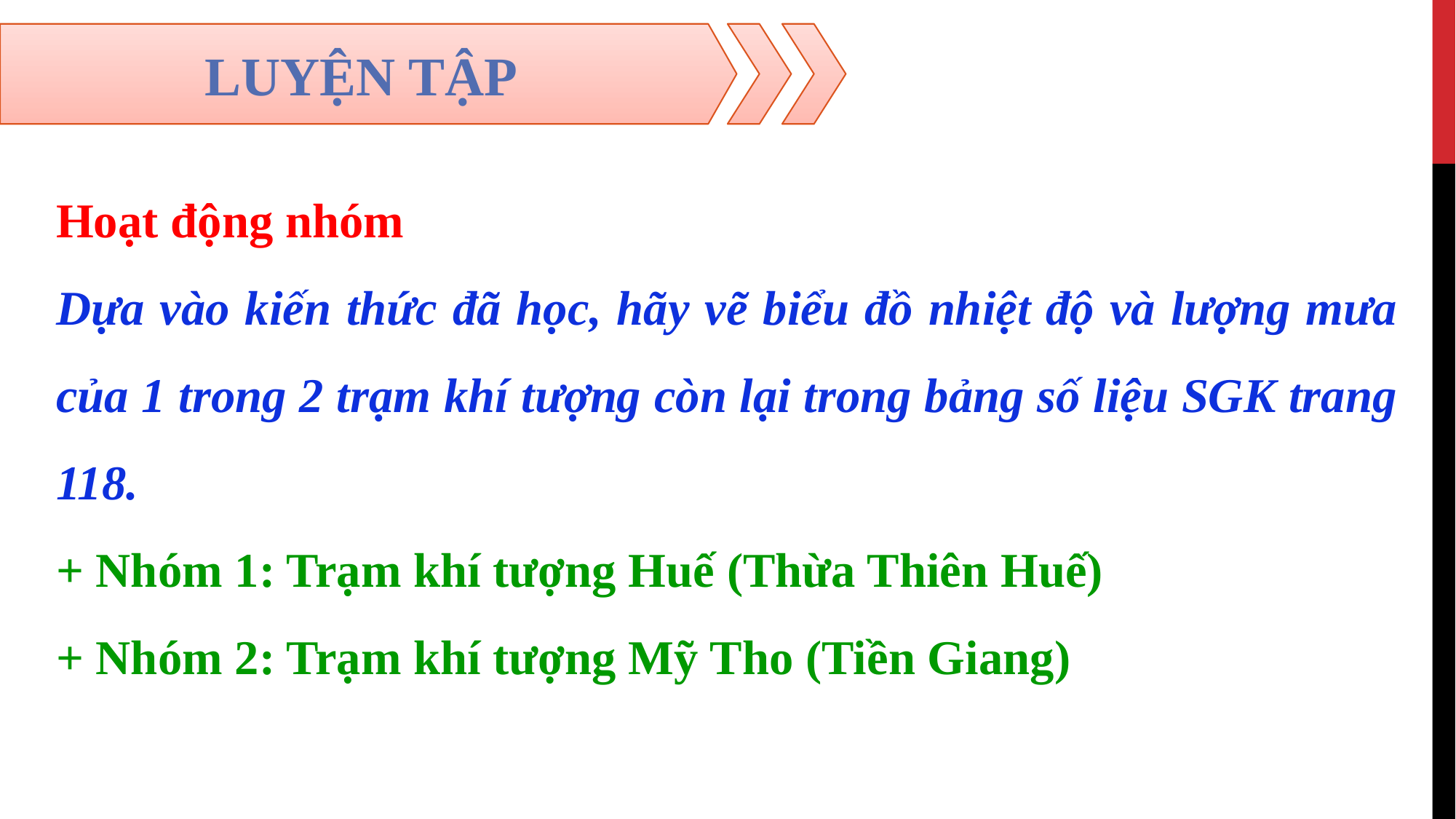

LUYỆN TẬP

Hoạt động nhóm
Dựa vào kiến thức đã học, hãy vẽ biểu đồ nhiệt độ và lượng mưa của 1 trong 2 trạm khí tượng còn lại trong bảng số liệu SGK trang 118.
+ Nhóm 1: Trạm khí tượng Huế (Thừa Thiên Huế)
+ Nhóm 2: Trạm khí tượng Mỹ Tho (Tiền Giang)